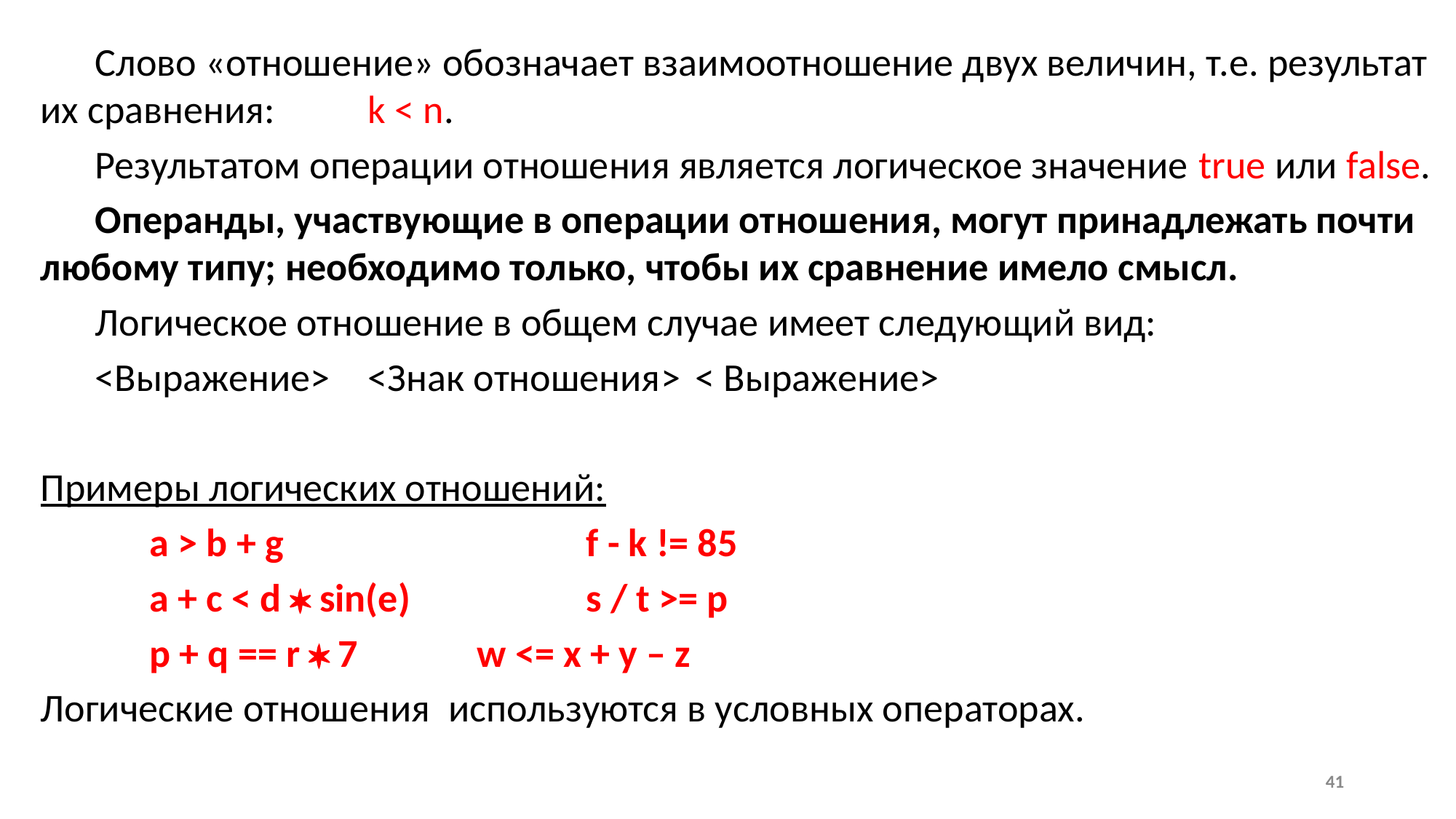

Слово «отношение» обозначает взаимоотношение двух величин, т.е. результат их сравнения: 	k < n.
Результатом операции отношения является логическое значение true или false.
Операнды, участвующие в операции отношения, могут принадлежать почти любому типу; необходимо только, чтобы их сравнение имело смысл.
Логическое отношение в общем случае имеет следующий вид:
<Выражение>	<Знак отношения>	< Выражение>

Примеры логических отношений:
	a > b + g			f - k != 85
	a + c < d ∗ sin(e)		s / t >= p
	p + q == r ∗ 7		w <= x + y – z
Логические отношения  используются в условных операторах.

41